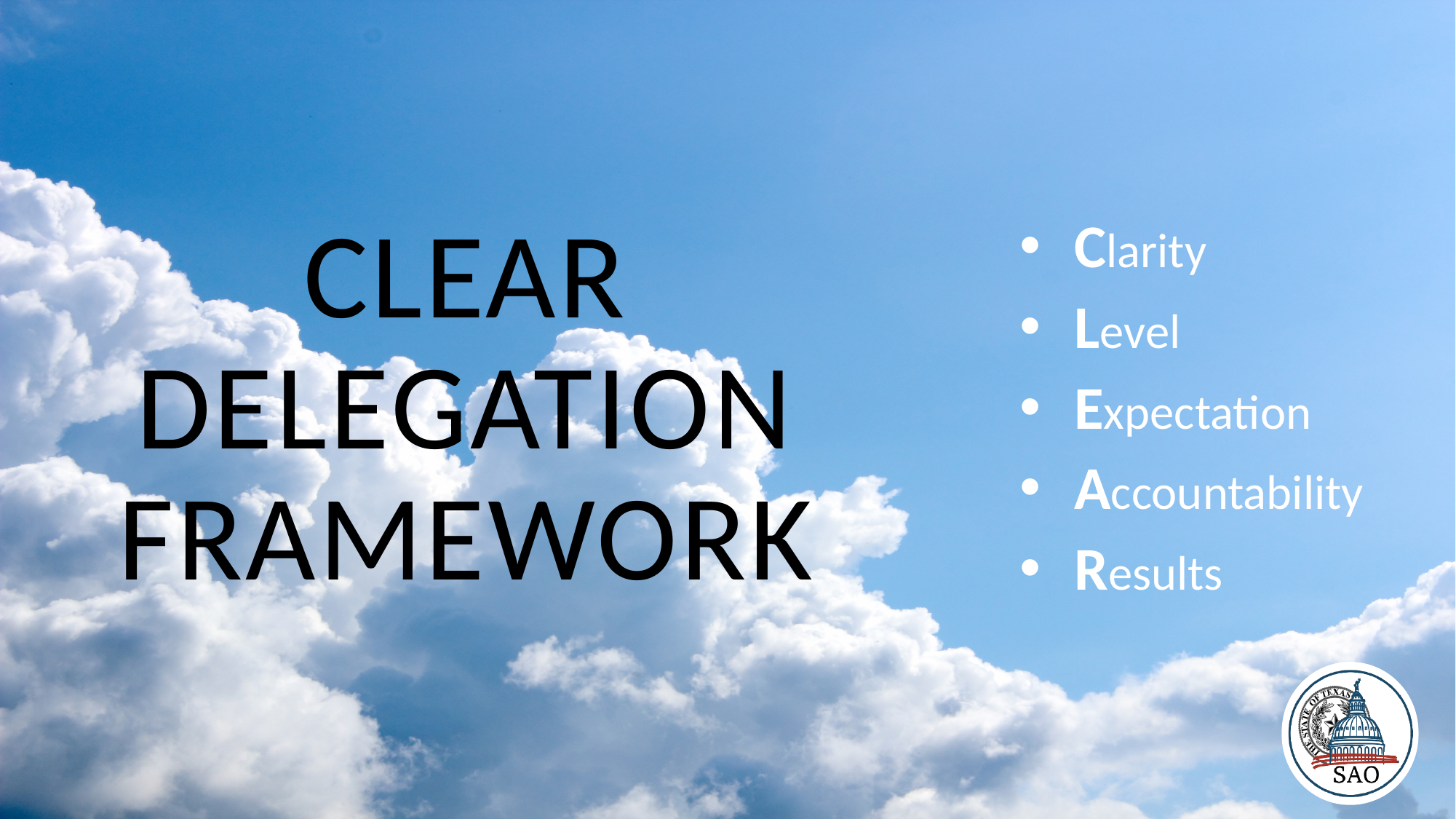

# CLEAR Delegation Framework
Clarity
Level
Expectation
Accountability
Results